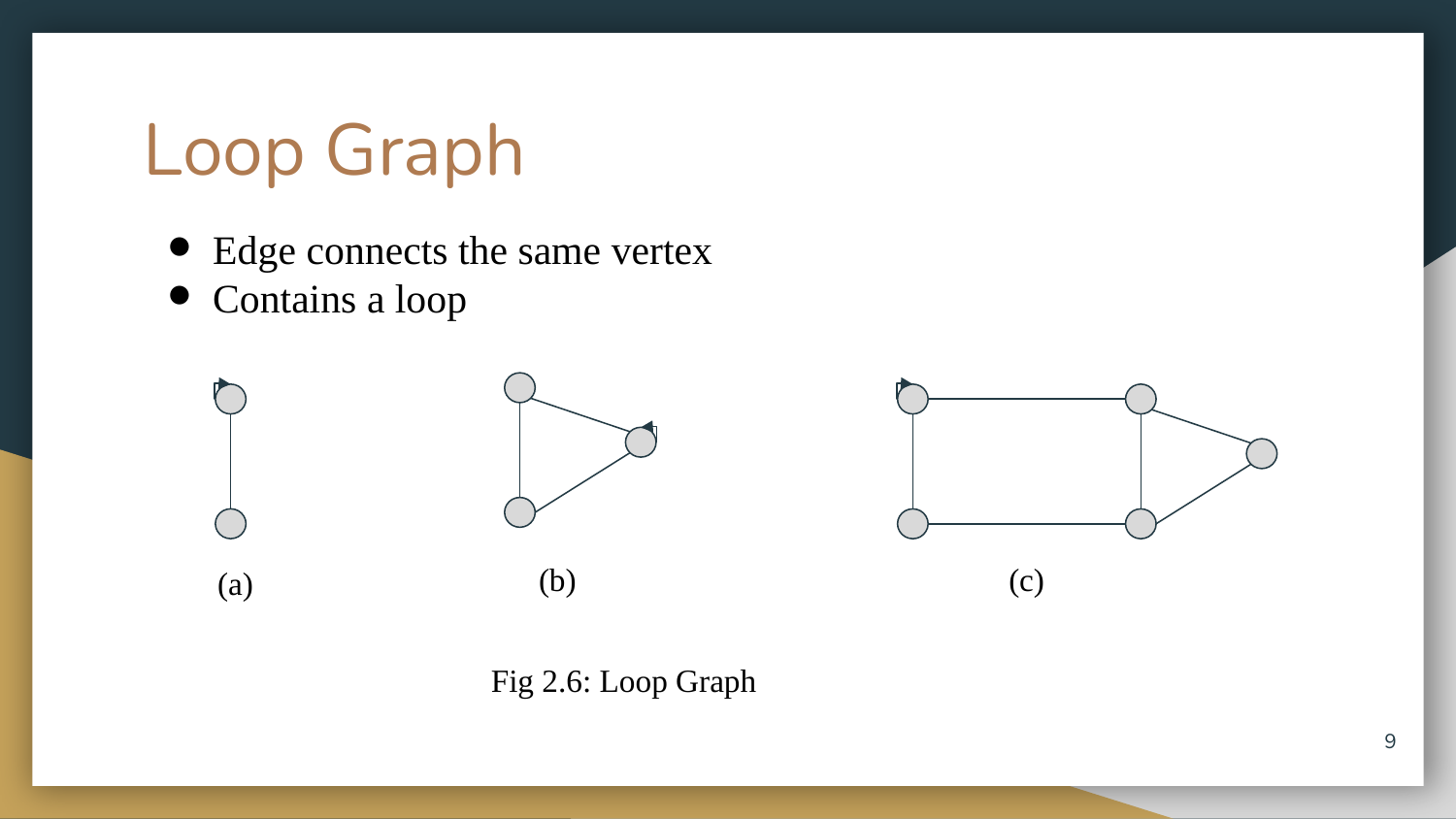

# Loop Graph
Edge connects the same vertex
Contains a loop

(b)
(c)
(a)
Fig 2.6: Loop Graph
9